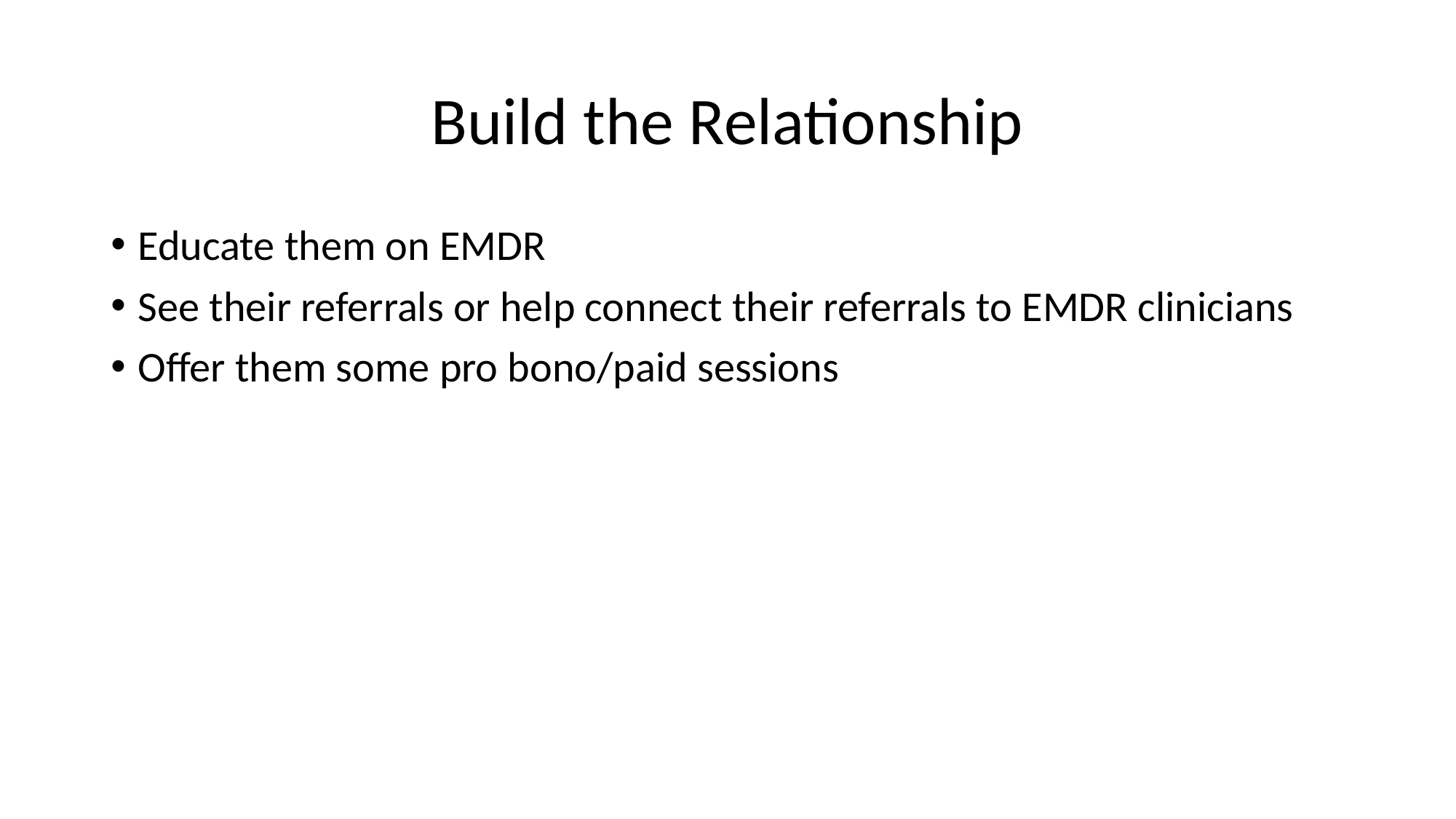

# Build the Relationship
Educate them on EMDR
See their referrals or help connect their referrals to EMDR clinicians
Offer them some pro bono/paid sessions